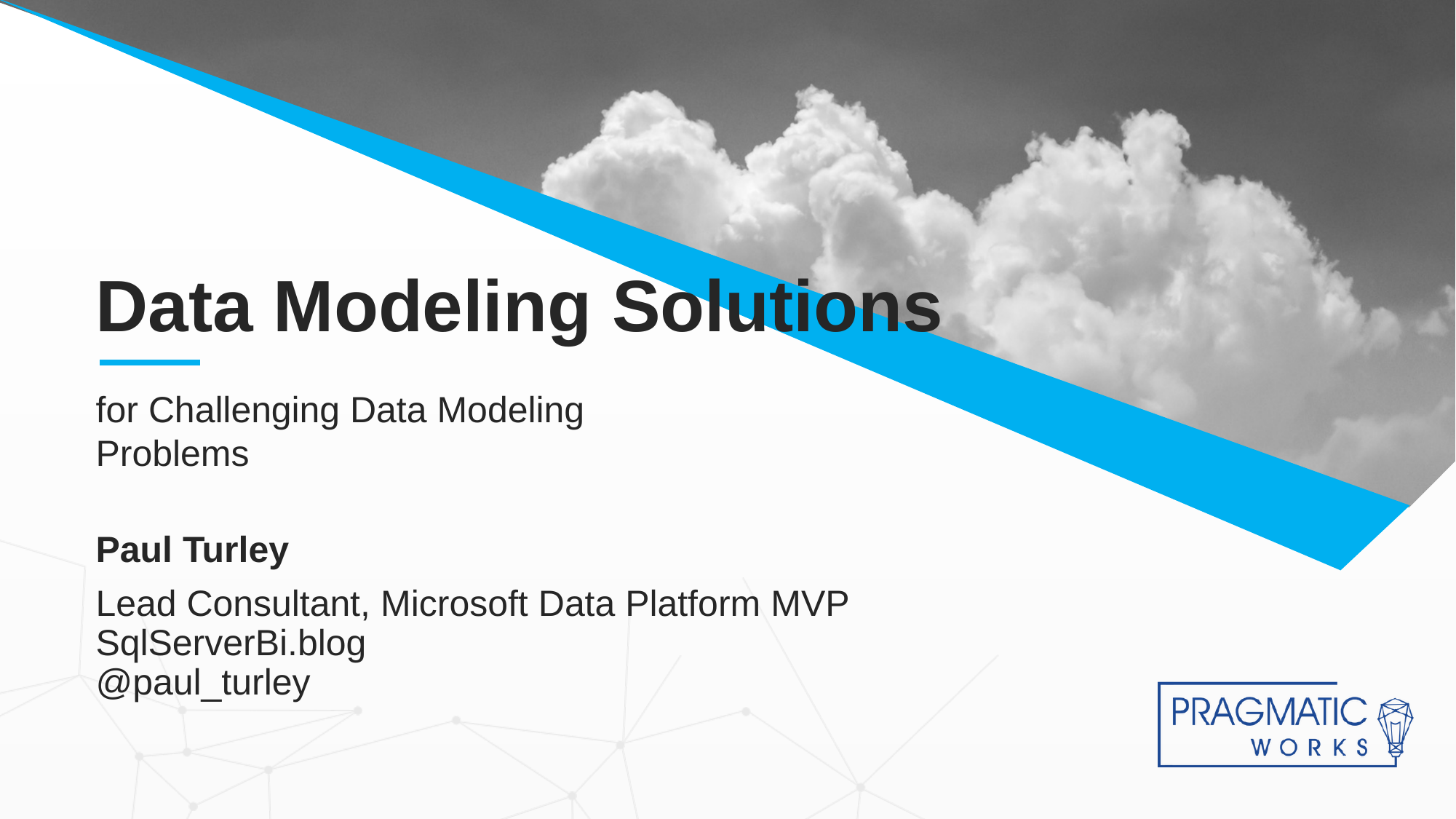

# Data Modeling Solutions
for Challenging Data Modeling Problems
Paul Turley
Lead Consultant, Microsoft Data Platform MVP
SqlServerBi.blog
@paul_turley